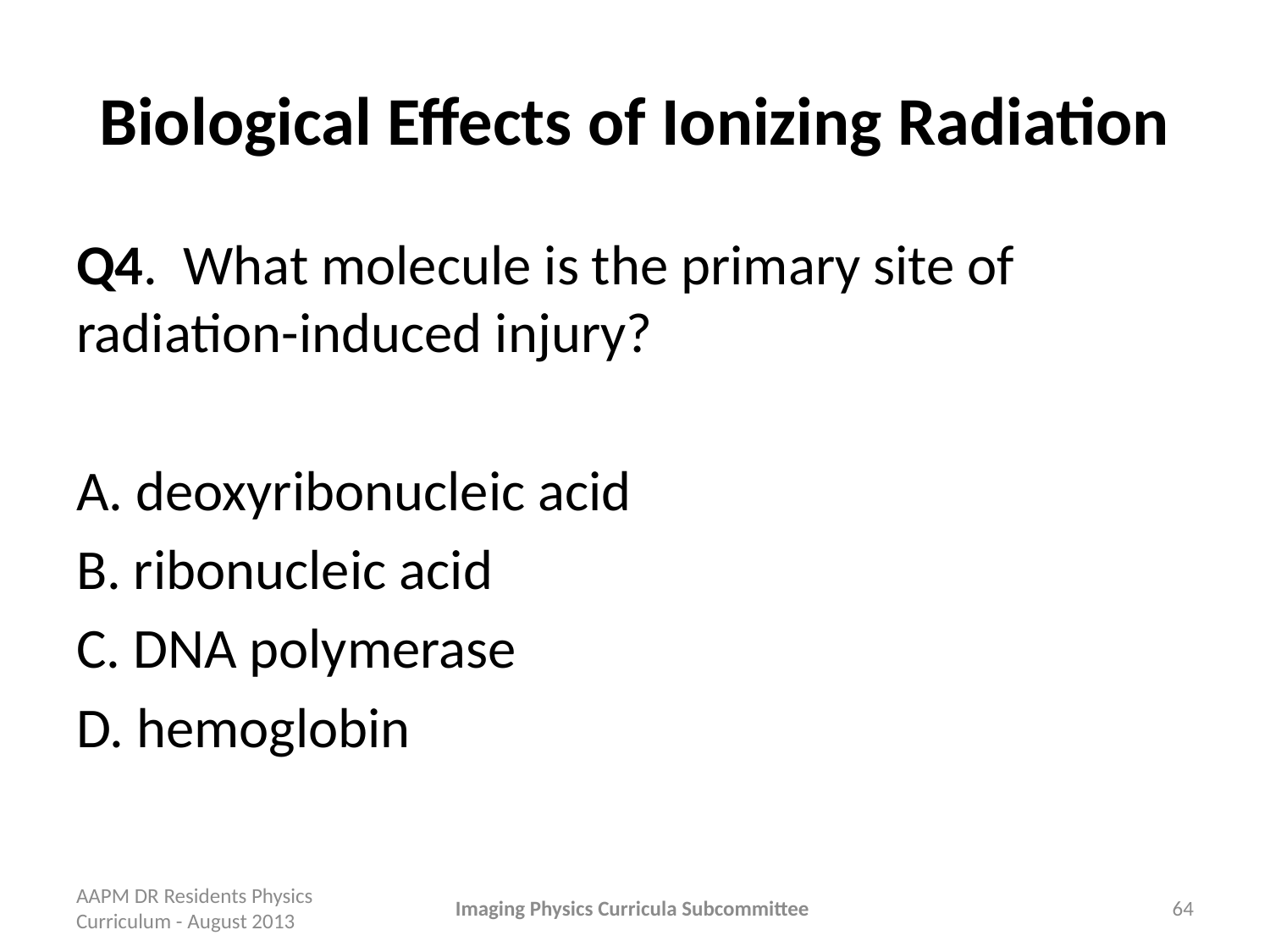

# Biological Effects of Ionizing Radiation
Q4.  What molecule is the primary site of radiation-induced injury?

A. deoxyribonucleic acid
B. ribonucleic acid
C. DNA polymerase
D. hemoglobin
AAPM DR Residents Physics Curriculum - August 2013
Imaging Physics Curricula Subcommittee
64